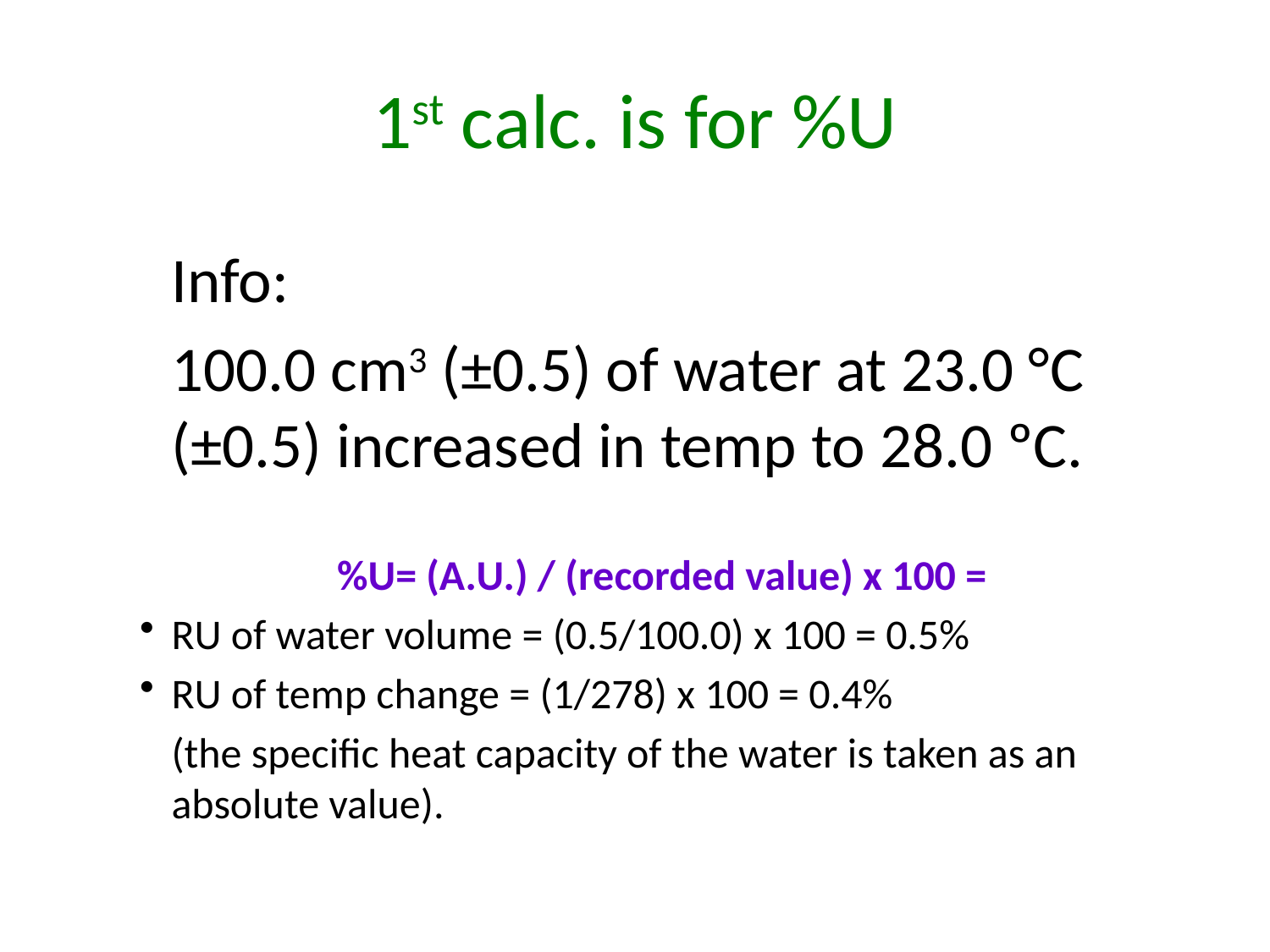

# 1st calc. is for %U
	Info:
	100.0 cm3 (±0.5) of water at 23.0 °C (±0.5) increased in temp to 28.0 ºC.

%U= (A.U.) / (recorded value) x 100 =
RU of water volume = (0.5/100.0) x 100 = 0.5%
RU of temp change = (1/278) x 100 = 0.4%
	(the specific heat capacity of the water is taken as an absolute value).